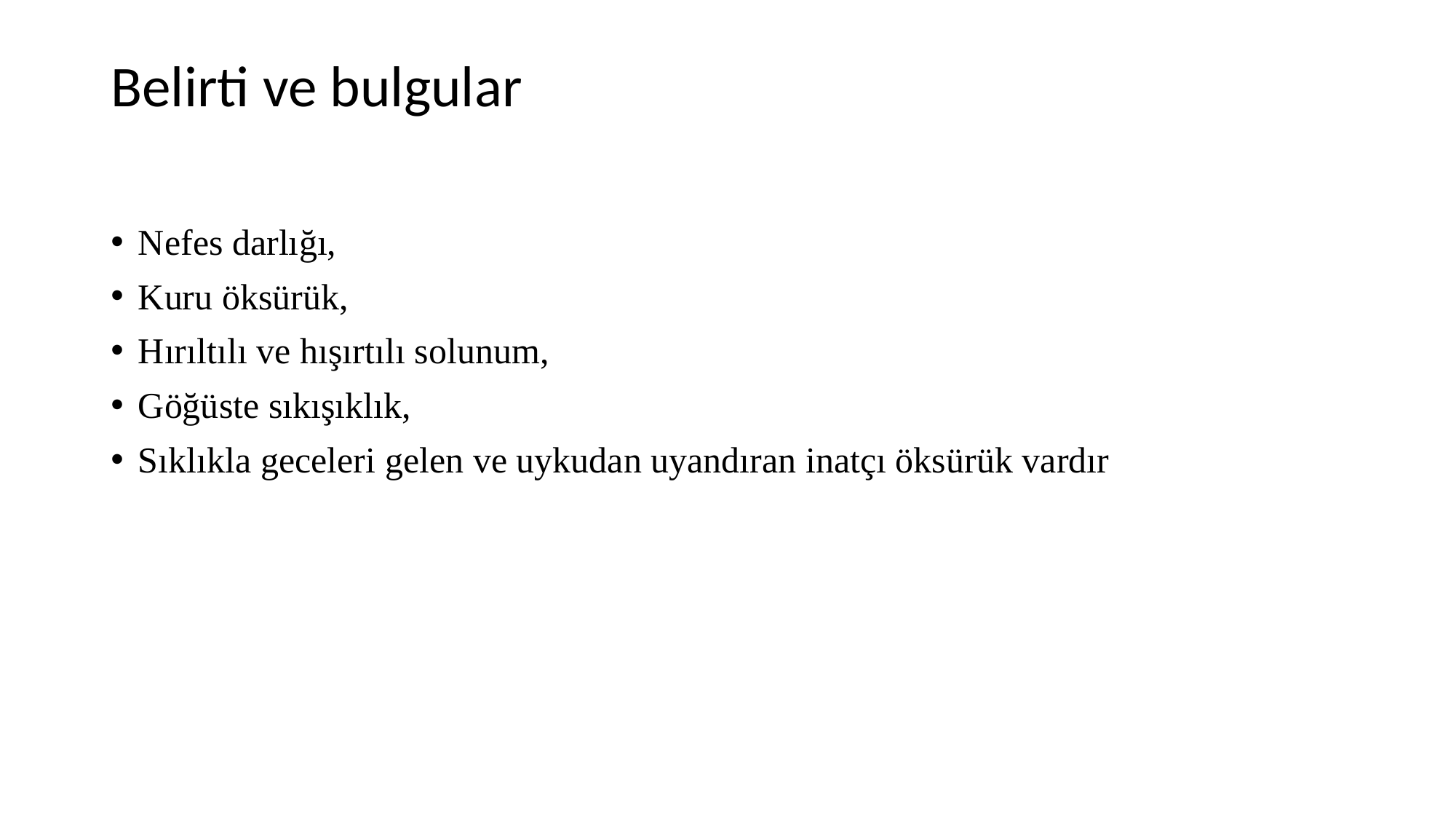

# Belirti ve bulgular
Nefes darlığı,
Kuru öksürük,
Hırıltılı ve hışırtılı solunum,
Göğüste sıkışıklık,
Sıklıkla geceleri gelen ve uykudan uyandıran inatçı öksürük vardır